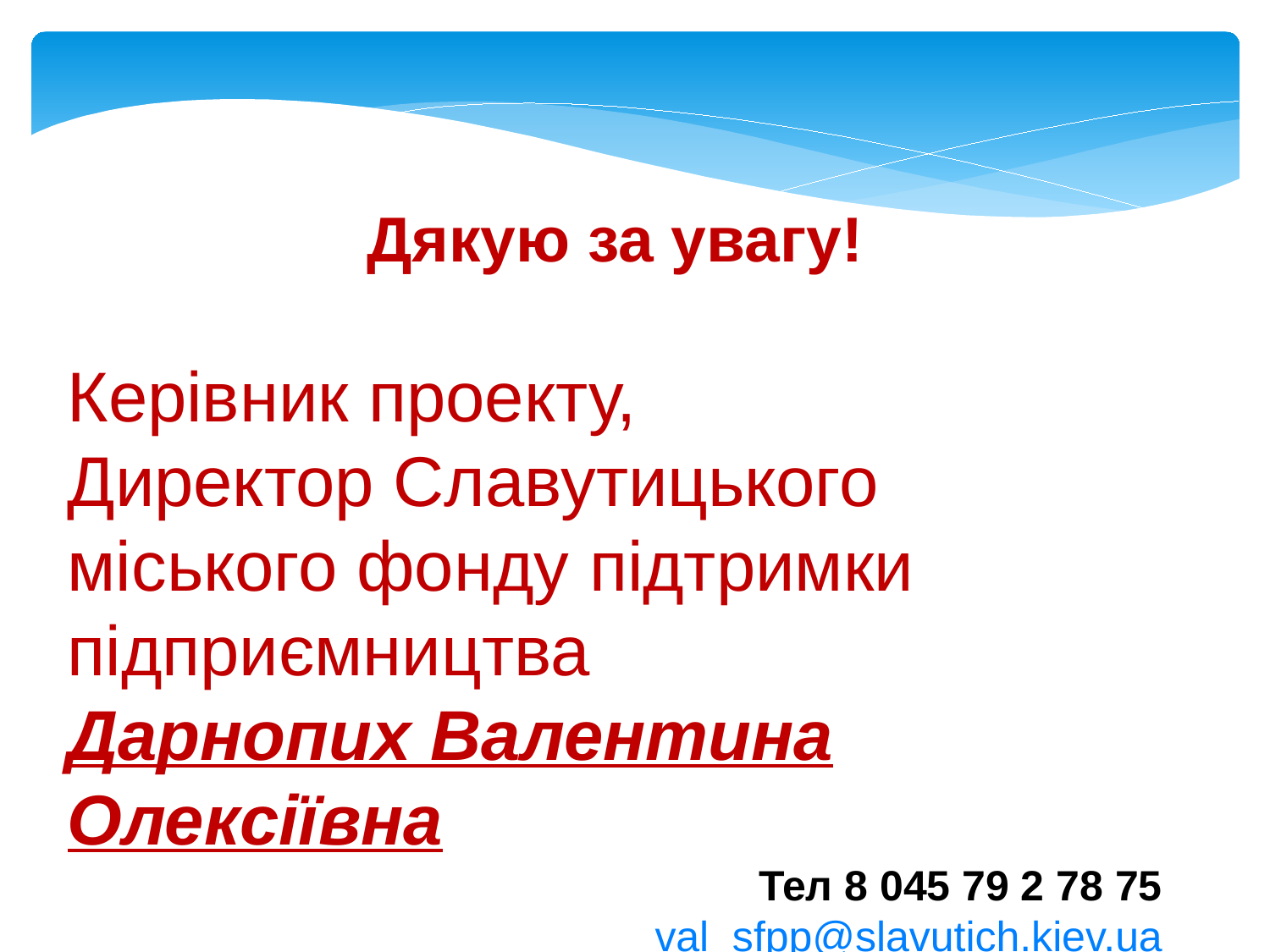

Дякую за увагу!

Керівник проекту,
Директор Славутицького міського фонду підтримки підприємництва
Дарнопих Валентина Олексіївна
Тел 8 045 79 2 78 75
val_sfpp@slavutich.kiev.ua